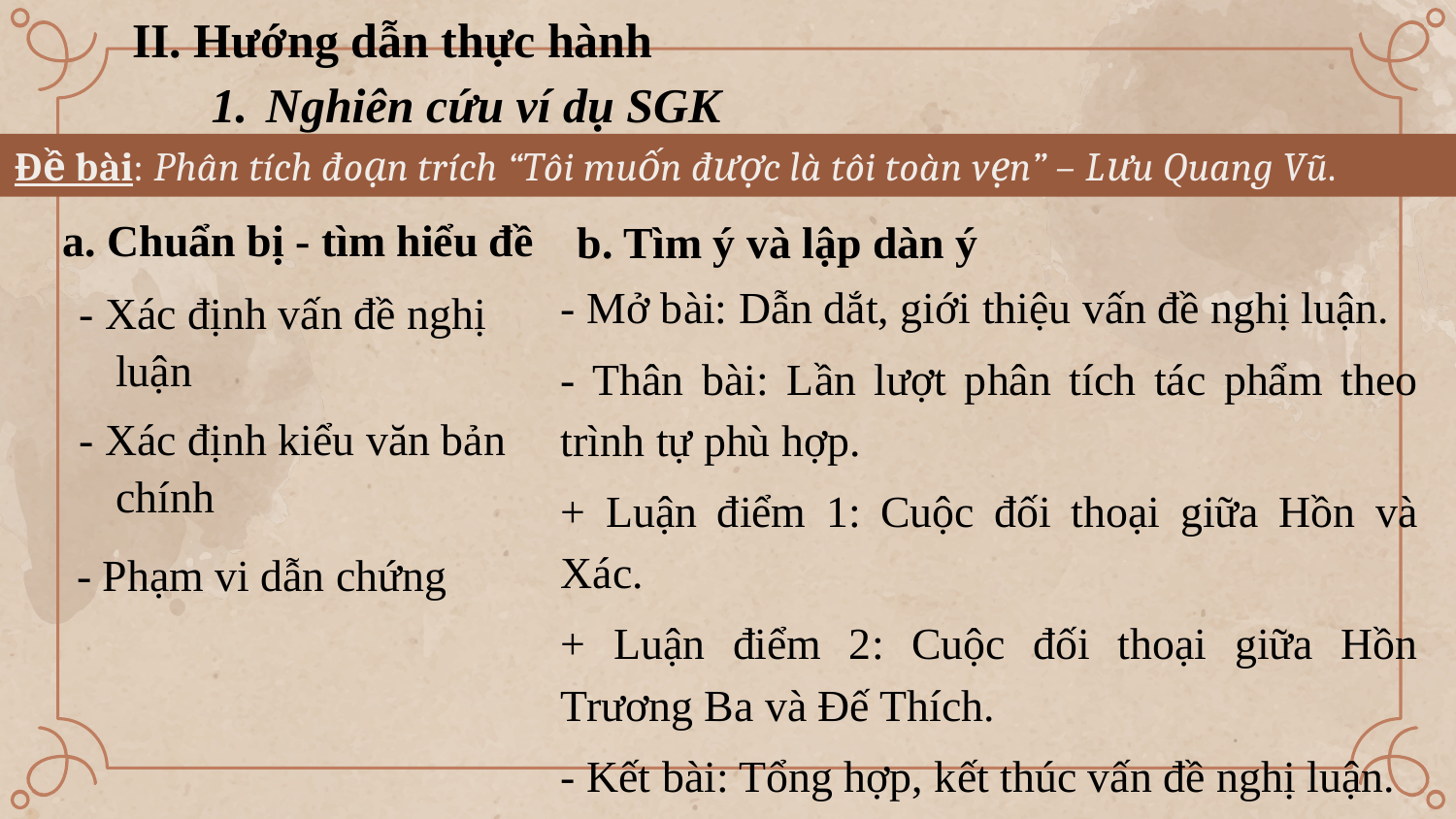

II. Hướng dẫn thực hành
Nghiên cứu ví dụ SGK
Đề bài: Phân tích đoạn trích “Tôi muốn được là tôi toàn vẹn” – Lưu Quang Vũ.
a. Chuẩn bị - tìm hiểu đề
b. Tìm ý và lập dàn ý
- Mở bài: Dẫn dắt, giới thiệu vấn đề nghị luận.
- Thân bài: Lần lượt phân tích tác phẩm theo trình tự phù hợp.
+ Luận điểm 1: Cuộc đối thoại giữa Hồn và Xác.
+ Luận điểm 2: Cuộc đối thoại giữa Hồn Trương Ba và Đế Thích.
- Kết bài: Tổng hợp, kết thúc vấn đề nghị luận.
- Xác định vấn đề nghị luận
- Xác định kiểu văn bản chính
   - Phạm vi dẫn chứng